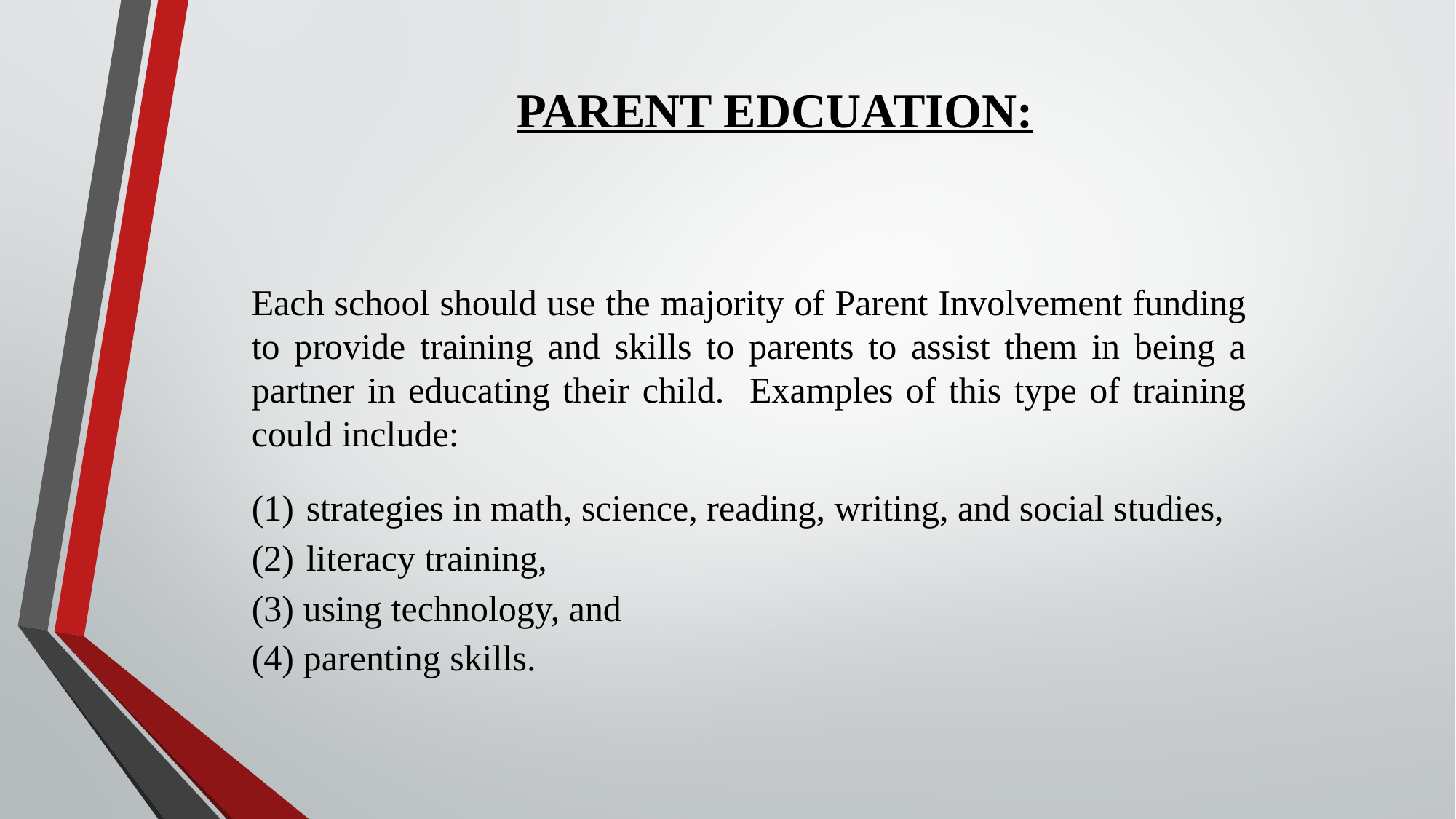

# PARENT EDCUATION:

Each school should use the majority of Parent Involvement funding to provide training and skills to parents to assist them in being a partner in educating their child.  Examples of this type of training could include:

strategies in math, science, reading, writing, and social studies,
literacy training,
(3) using technology, and
(4) parenting skills.